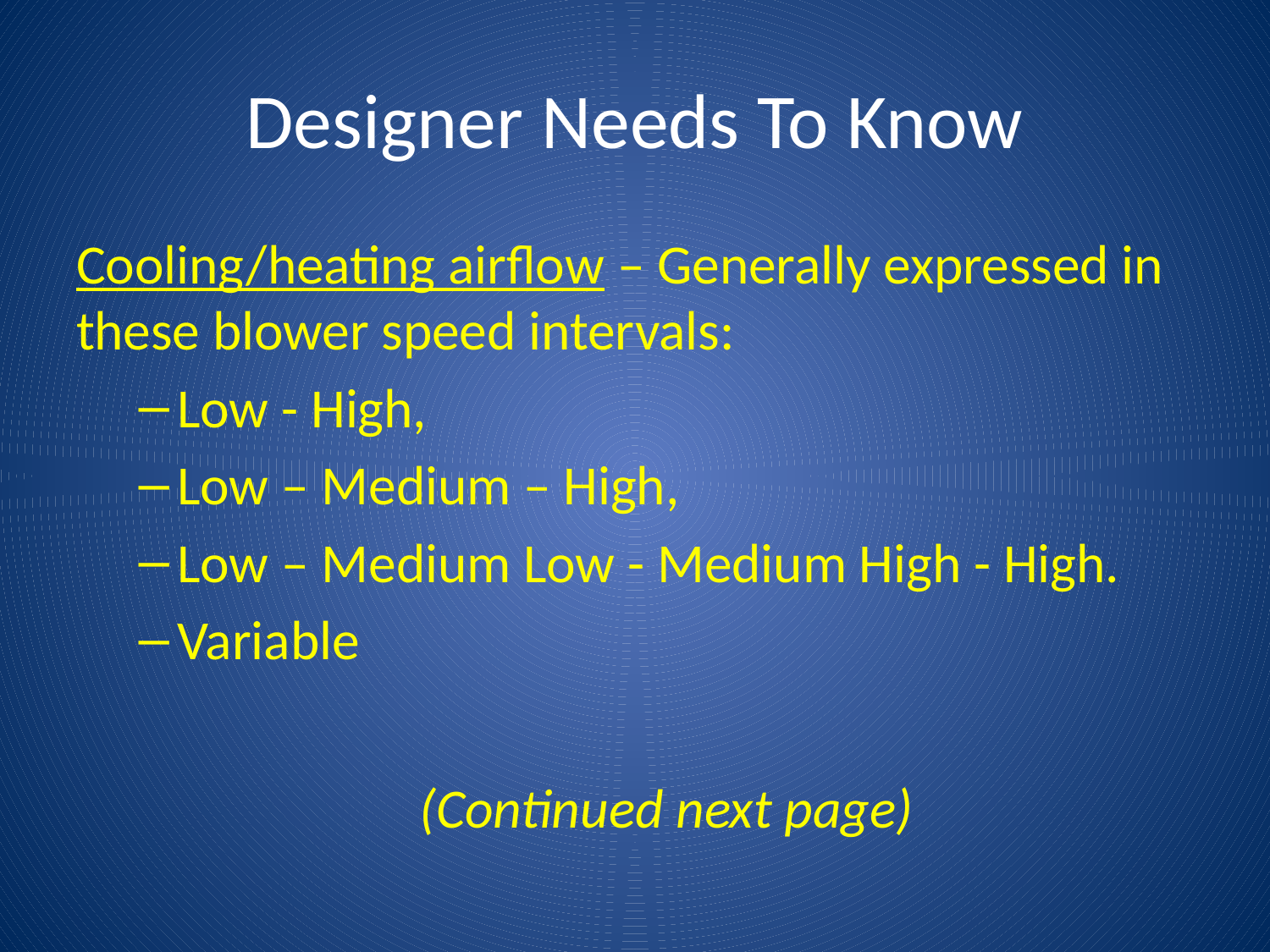

# Designer Needs To Know
Cooling/heating airflow – Generally expressed in these blower speed intervals:
Low - High,
Low – Medium – High,
Low – Medium Low - Medium High - High.
Variable

(Continued next page)